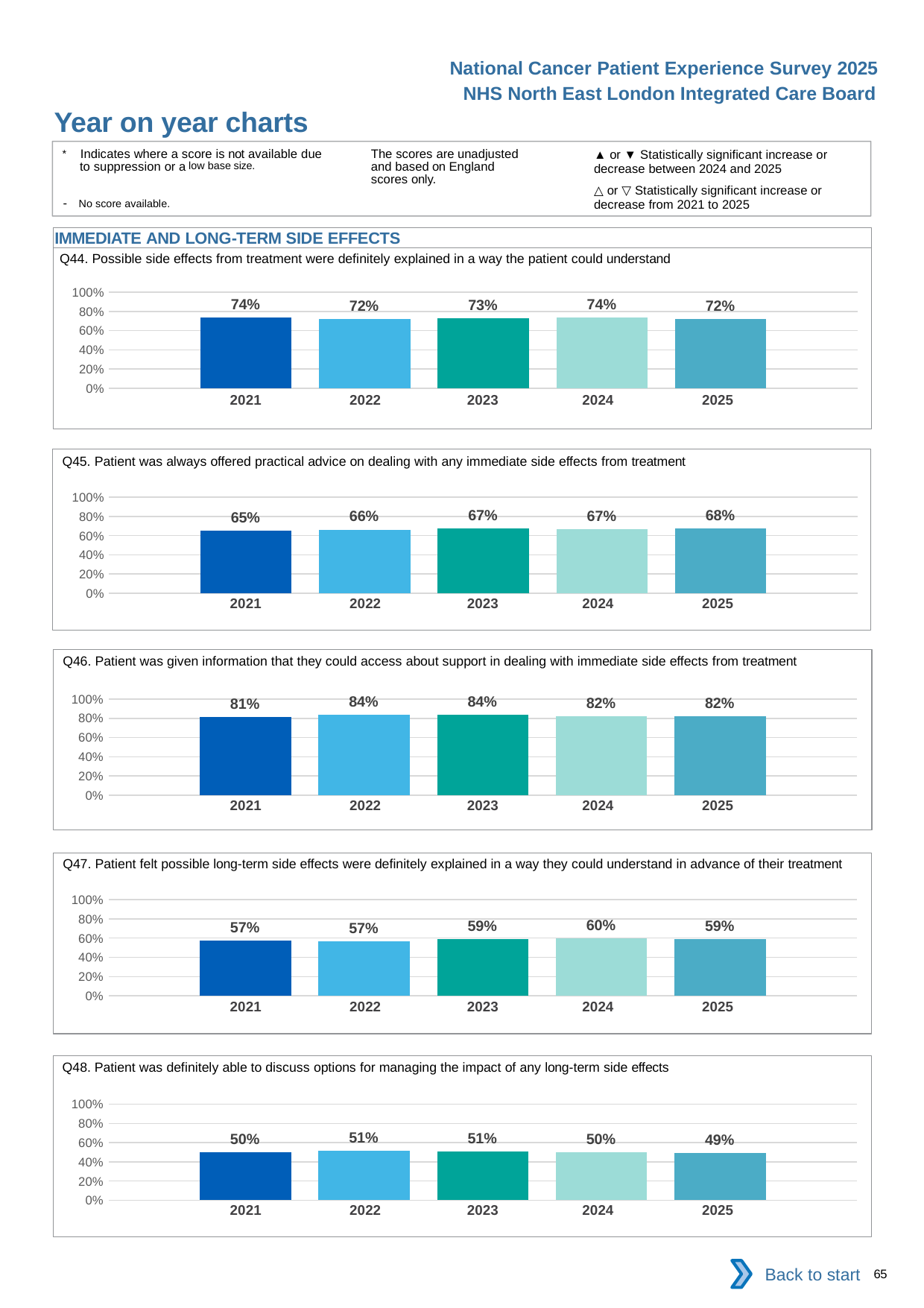

National Cancer Patient Experience Survey 2025
NHS North East London Integrated Care Board
Year on year charts (10)

The scores are unadjusted and based on England scores only.
*  Indicates where a score is not available due to suppression or a low base size.
- No score available.
▲ or ▼ Statistically significant increase or decrease between 2024 and 2025
△ or ▽ Statistically significant increase or decrease from 2021 to 2025
IMMEDIATE AND LONG-TERM SIDE EFFECTS
Q44. Possible side effects from treatment were definitely explained in a way the patient could understand

### Chart

| Category | 2021 | 2022 | 2023 | 2024 | 2025 |
|---|---|---|---|---|---|
| Category 1 | 0.7359082 | 0.7205882 | 0.7257336 | 0.7359188 | 0.7176656 |
| 2021 | 2022 | 2023 | 2024 | 2025 |
| --- | --- | --- | --- | --- |
|  |  |  |  |  |
Q45. Patient was always offered practical advice on dealing with any immediate side effects from treatment

### Chart

| Category | 2021 | 2022 | 2023 | 2024 | 2025 |
|---|---|---|---|---|---|
| Category 1 | 0.6506922 | 0.6623712 | 0.671037 | 0.668952 | 0.677473 |
| 2021 | 2022 | 2023 | 2024 | 2025 |
| --- | --- | --- | --- | --- |
|  |  |  |  |  |
Q46. Patient was given information that they could access about support in dealing with immediate side effects from treatment

### Chart

| Category | 2021 | 2022 | 2023 | 2024 | 2025 |
|---|---|---|---|---|---|
| Category 1 | 0.814433 | 0.839939 | 0.8393114 | 0.8246828 | 0.8238866 |
| 2021 | 2022 | 2023 | 2024 | 2025 |
| --- | --- | --- | --- | --- |
|  |  |  |  |  |
Q47. Patient felt possible long-term side effects were definitely explained in a way they could understand in advance of their treatment

### Chart

| Category | 2021 | 2022 | 2023 | 2024 | 2025 |
|---|---|---|---|---|---|
| Category 1 | 0.5726681 | 0.5695709 | 0.5905882 | 0.5953534 | 0.5916666 |
| 2021 | 2022 | 2023 | 2024 | 2025 |
| --- | --- | --- | --- | --- |
|  |  |  |  |  |
Q48. Patient was definitely able to discuss options for managing the impact of any long-term side effects

### Chart

| Category | 2021 | 2022 | 2023 | 2024 | 2025 |
|---|---|---|---|---|---|
| Category 1 | 0.49875 | 0.5125184 | 0.5101215 | 0.5021739 | 0.4948742 |
| 2021 | 2022 | 2023 | 2024 | 2025 |
| --- | --- | --- | --- | --- |
|  |  |  |  |  |
Back to start

65